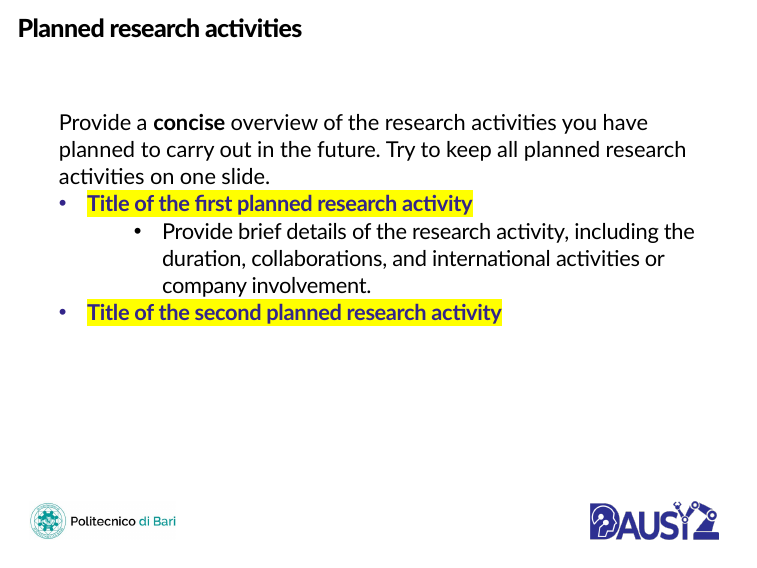

# Planned research activities
Provide a concise overview of the research activities you have planned to carry out in the future. Try to keep all planned research activities on one slide.
Title of the first planned research activity
Provide brief details of the research activity, including the duration, collaborations, and international activities or company involvement.
Title of the second planned research activity